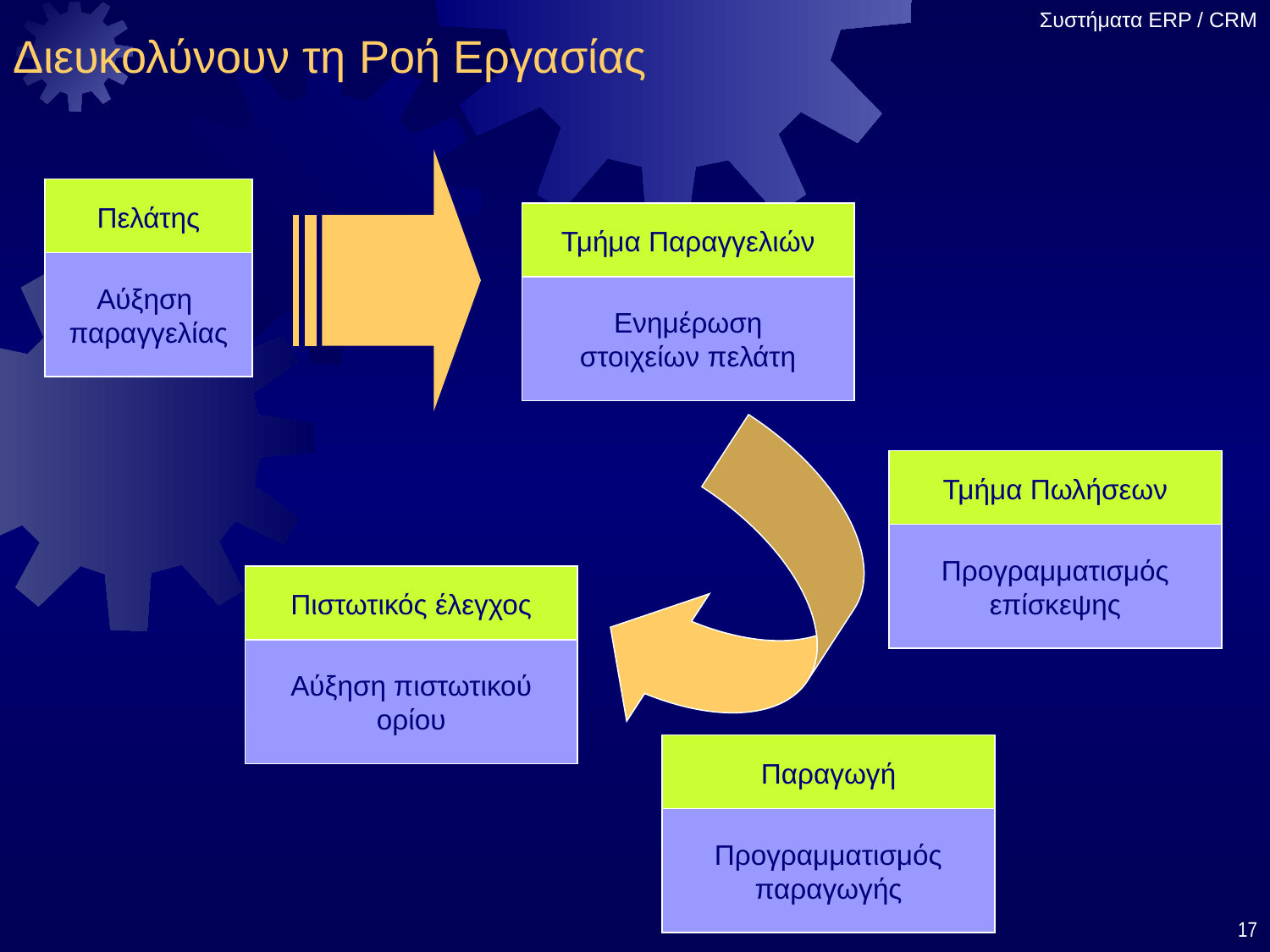

# Διευκολύνουν τη Ροή Εργασίας

Πελάτης
Τμήμα Παραγγελιών
Αύξηση
παραγγελίας
Ενημέρωση
στοιχείων πελάτη

Τμήμα Πωλήσεων
Προγραμματισμός
επίσκεψης
Πιστωτικός έλεγχος
Αύξηση πιστωτικού
ορίου
Παραγωγή
Προγραμματισμός
παραγωγής
17